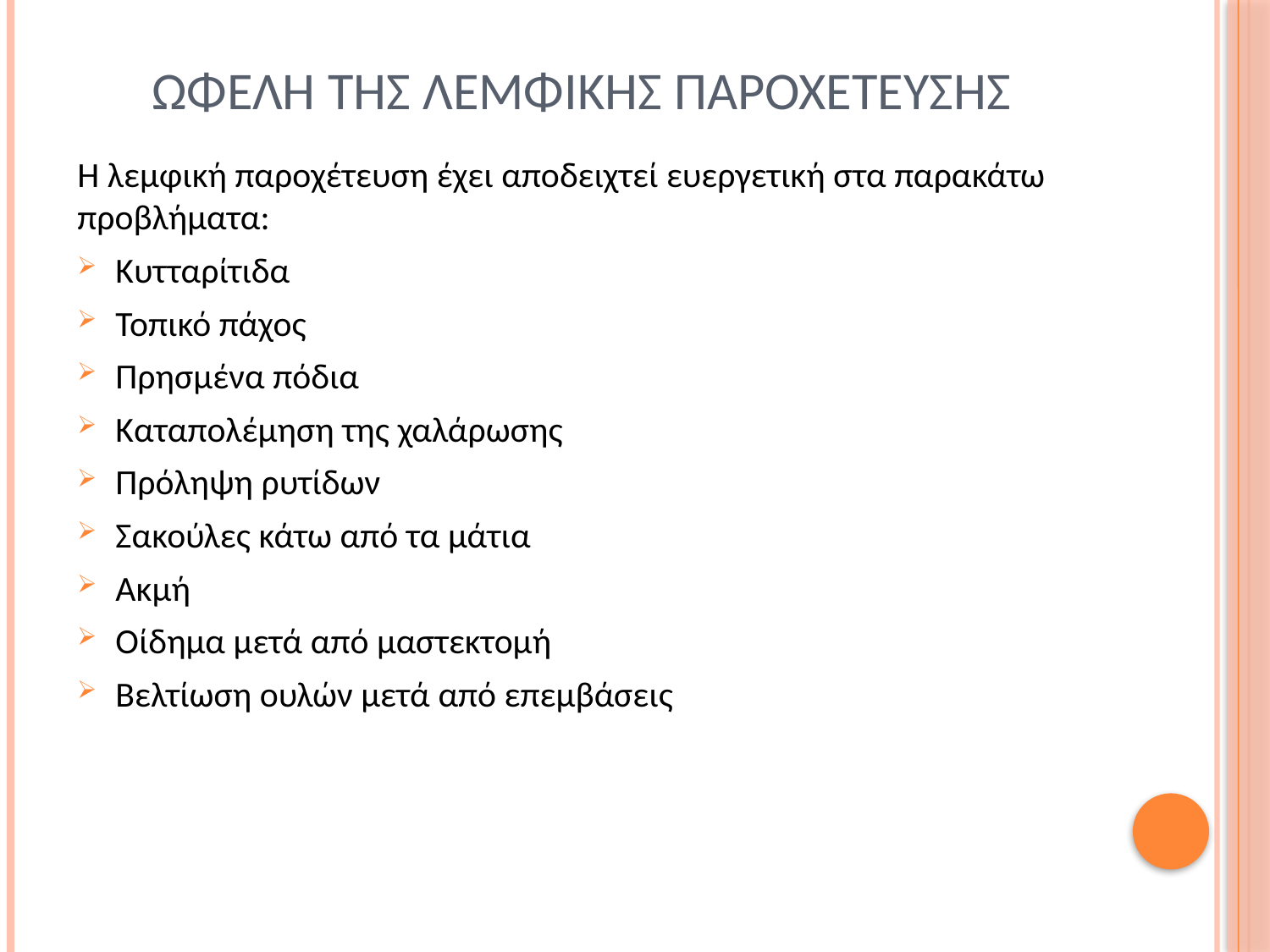

# Ωφελη τησ λεμφικησ παροχετευσησ
Η λεμφική παροχέτευση έχει αποδειχτεί ευεργετική στα παρακάτω προβλήματα:
Κυτταρίτιδα
Τοπικό πάχος
Πρησμένα πόδια
Καταπολέμηση της χαλάρωσης
Πρόληψη ρυτίδων
Σακούλες κάτω από τα μάτια
Ακμή
Οίδημα μετά από μαστεκτομή
Βελτίωση ουλών μετά από επεμβάσεις